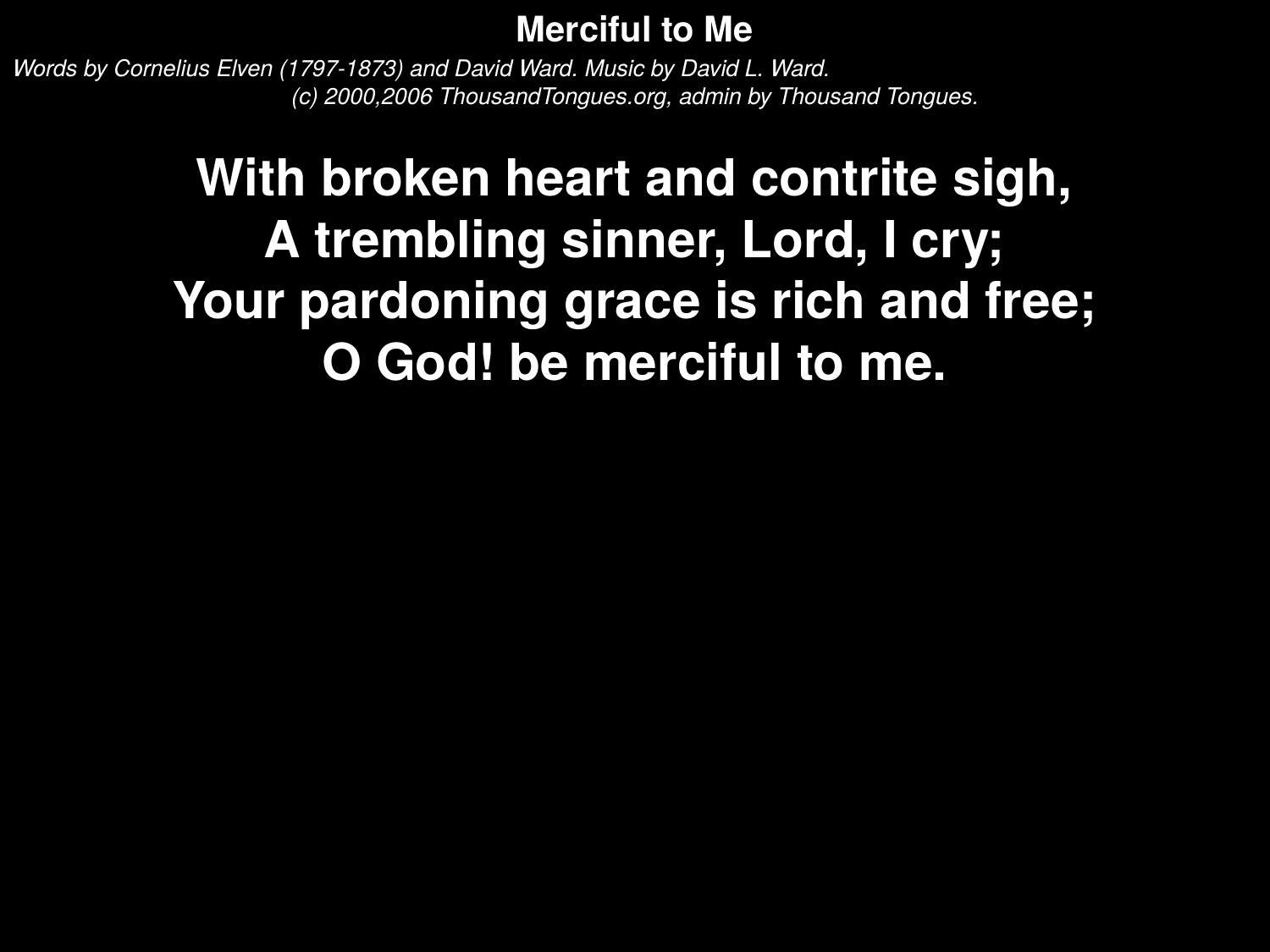

Merciful to Me
Words by Cornelius Elven (1797-1873) and David Ward. Music by David L. Ward.
(c) 2000,2006 ThousandTongues.org, admin by Thousand Tongues.
With broken heart and contrite sigh,
A trembling sinner, Lord, I cry;
Your pardoning grace is rich and free;
O God! be merciful to me.